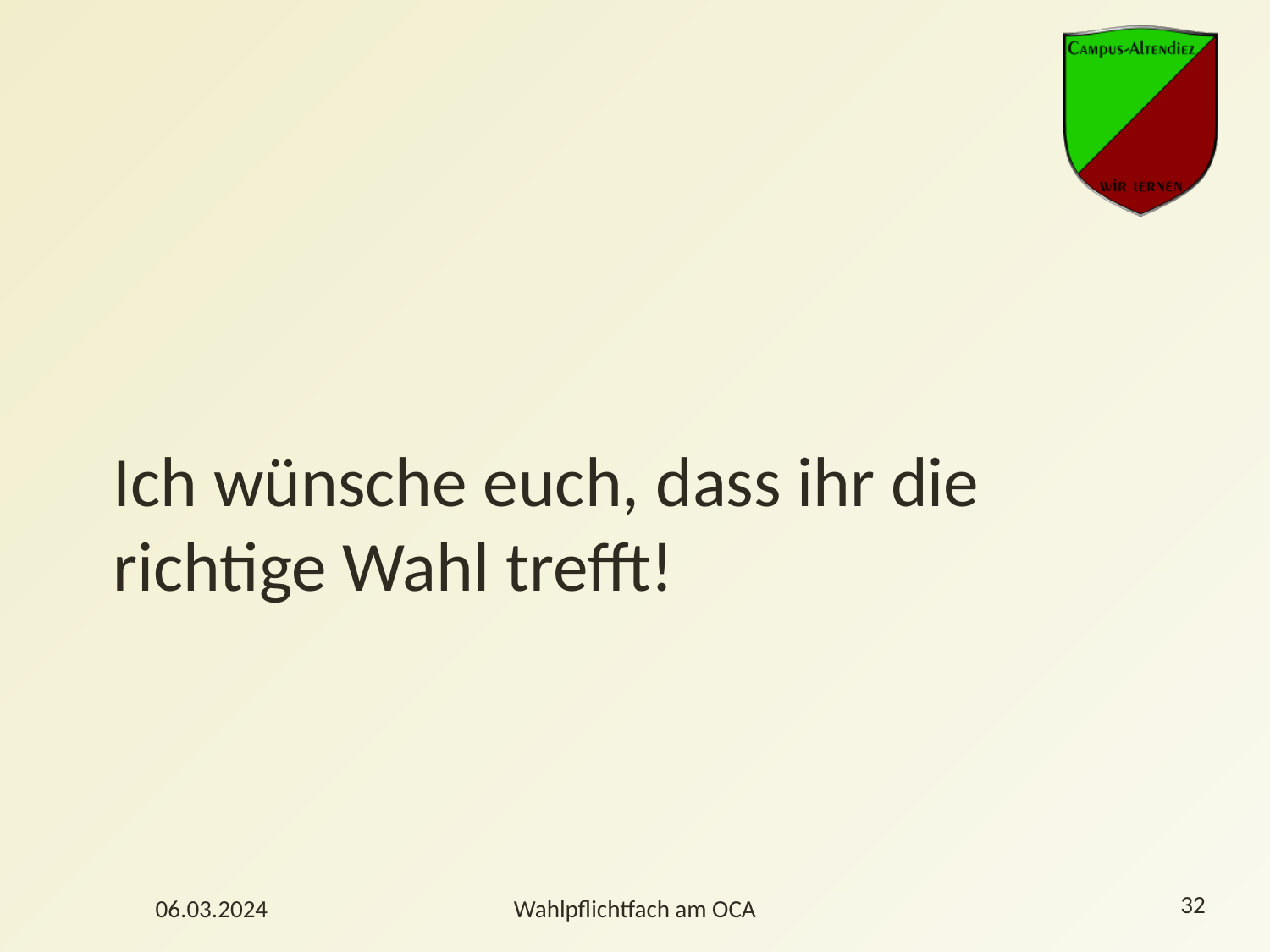

Ich wünsche euch, dass ihr die richtige Wahl trefft!
32
06.03.2024
Wahlpflichtfach am OCA